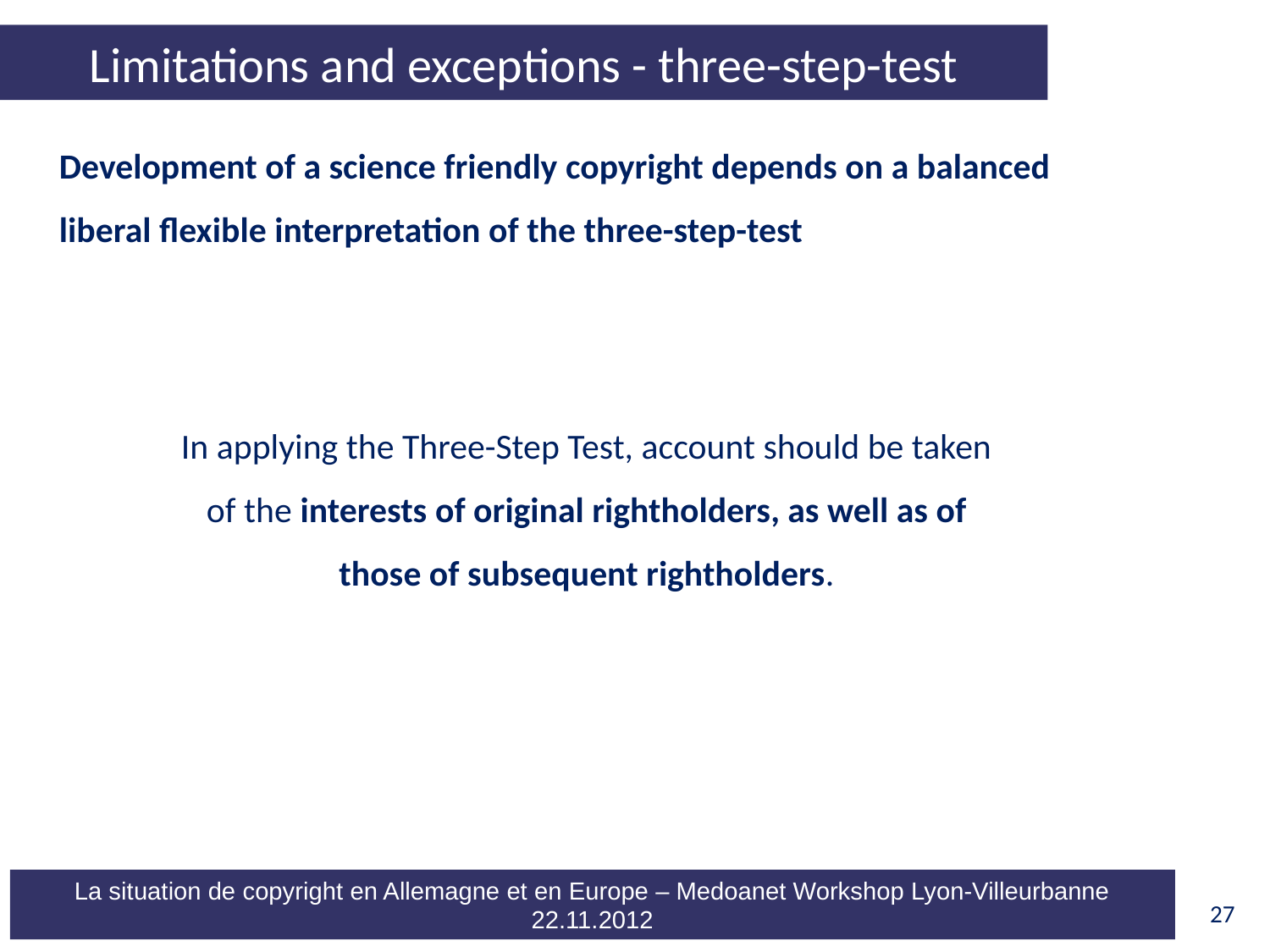

Limitations and exceptions - three-step-test
Development of a science friendly copyright depends on a balanced liberal flexible interpretation of the three-step-test
In applying the Three-Step Test, account should be taken of the interests of original rightholders, as well as of those of subsequent rightholders.

27